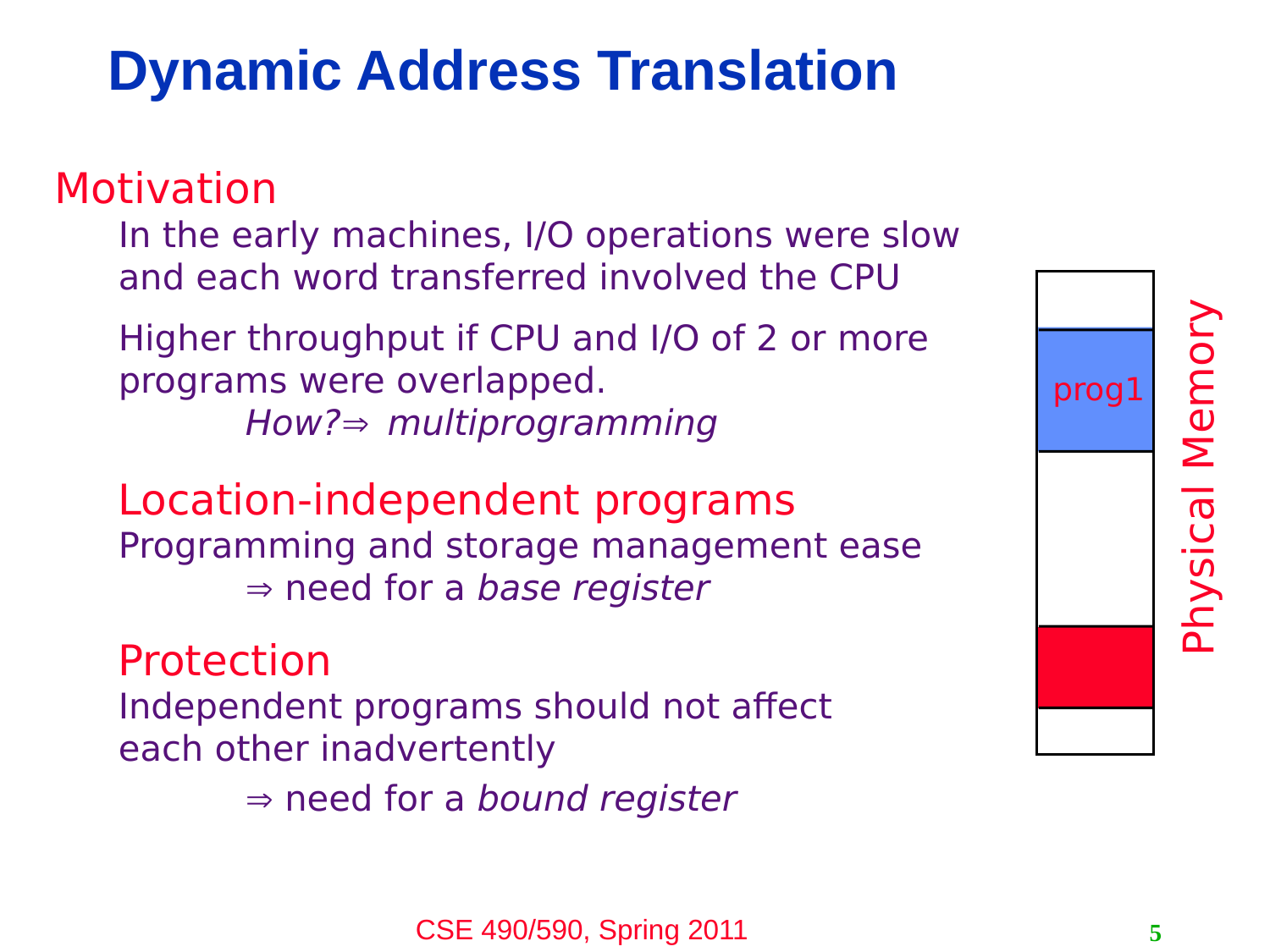

# Dynamic Address Translation
Motivation
In the early machines, I/O operations were slow and each word transferred involved the CPU

Higher throughput if CPU and I/O of 2 or more programs were overlapped.
	How?⇒ multiprogramming

Location-independent programs
Programming and storage management ease
	⇒ need for a base register

Protection
Independent programs should not affect
each other inadvertently
	⇒ need for a bound register

prog1
Physical Memory

prog2
5